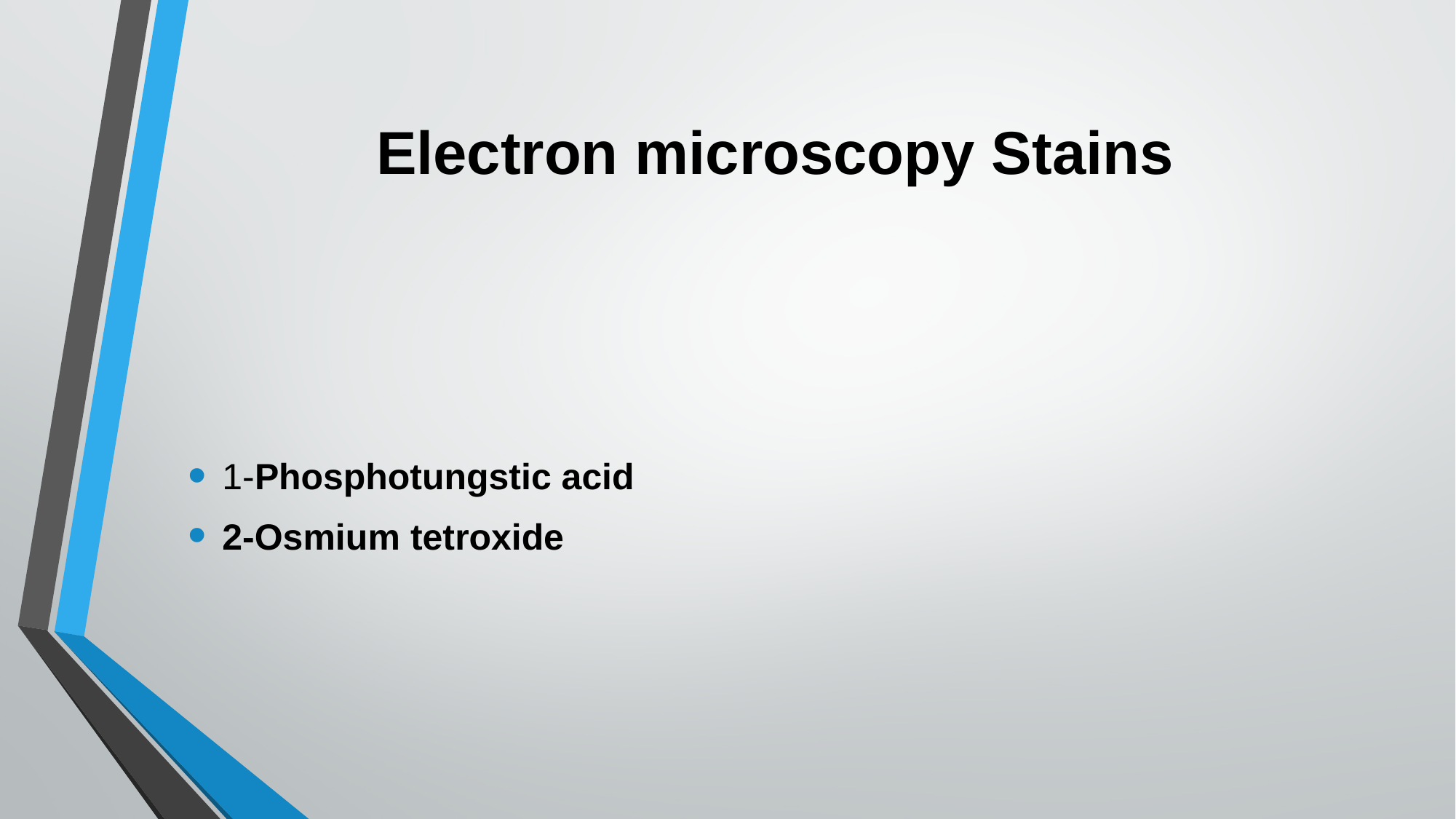

# Electron microscopy Stains
1-Phosphotungstic acid
2-Osmium tetroxide